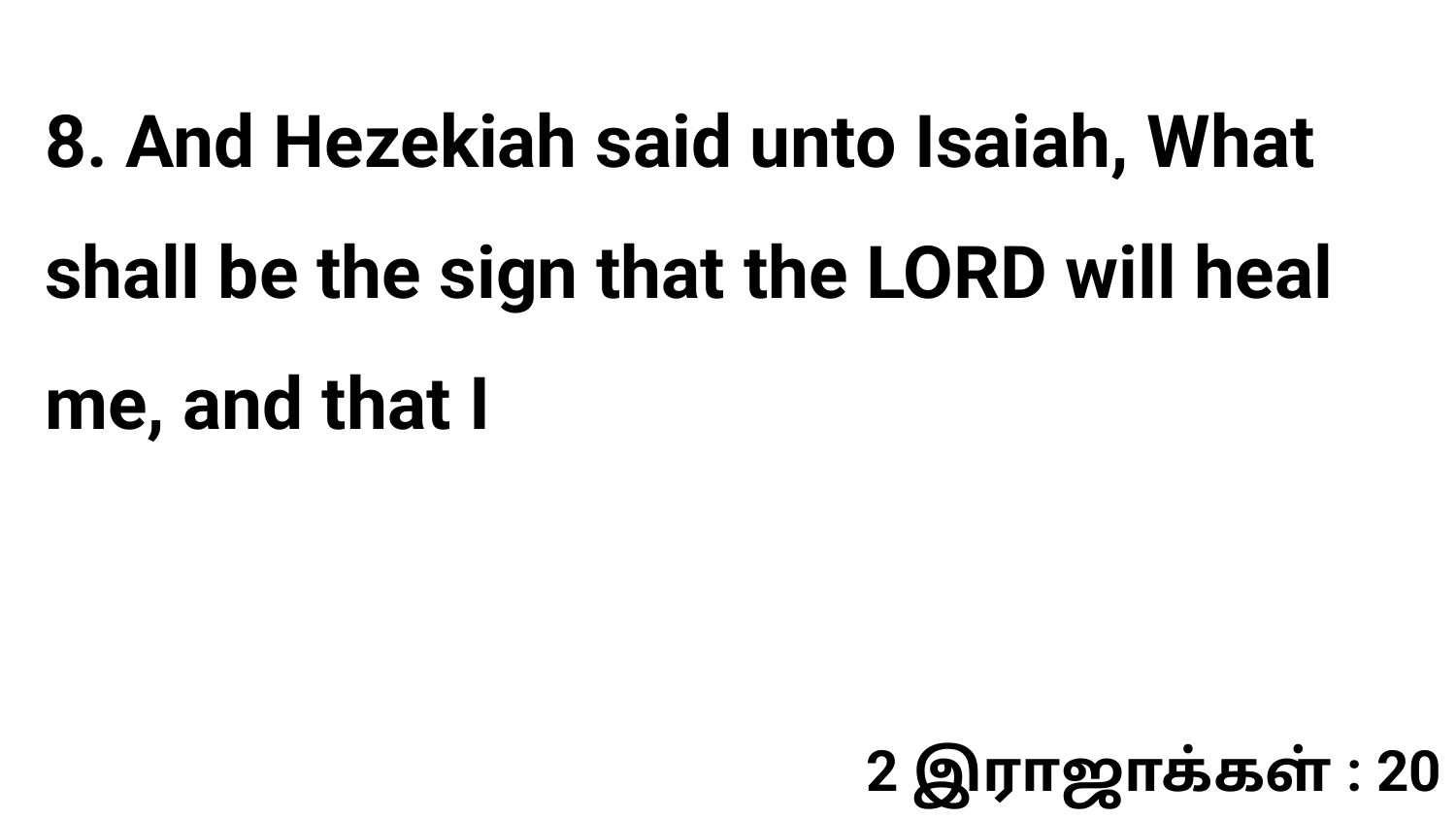

8. And Hezekiah said unto Isaiah, What shall be the sign that the LORD will heal me, and that I
2 இராஜாக்கள் : 20